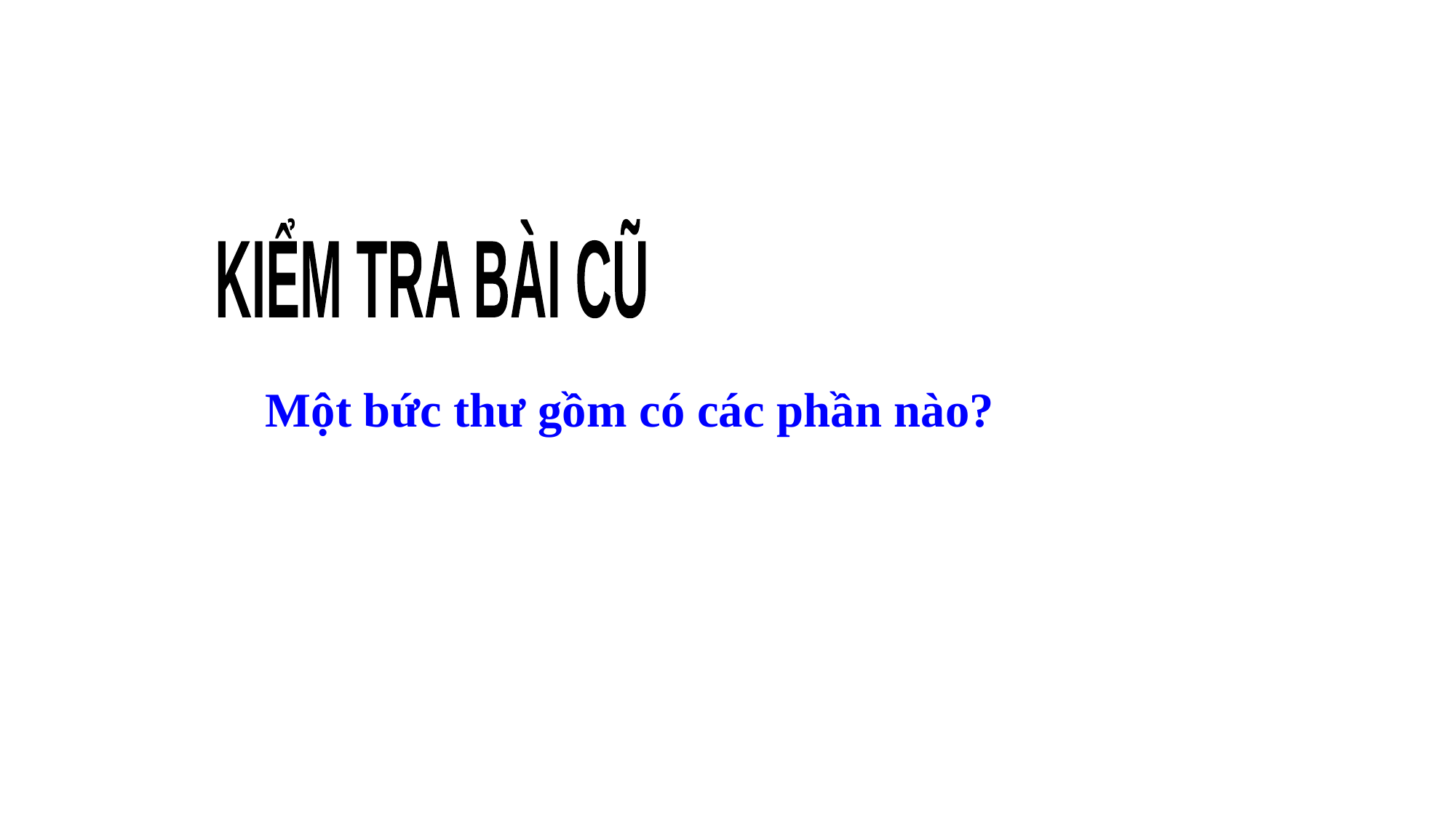

KIỂM TRA BÀI CŨ
Một bức thư gồm có các phần nào?